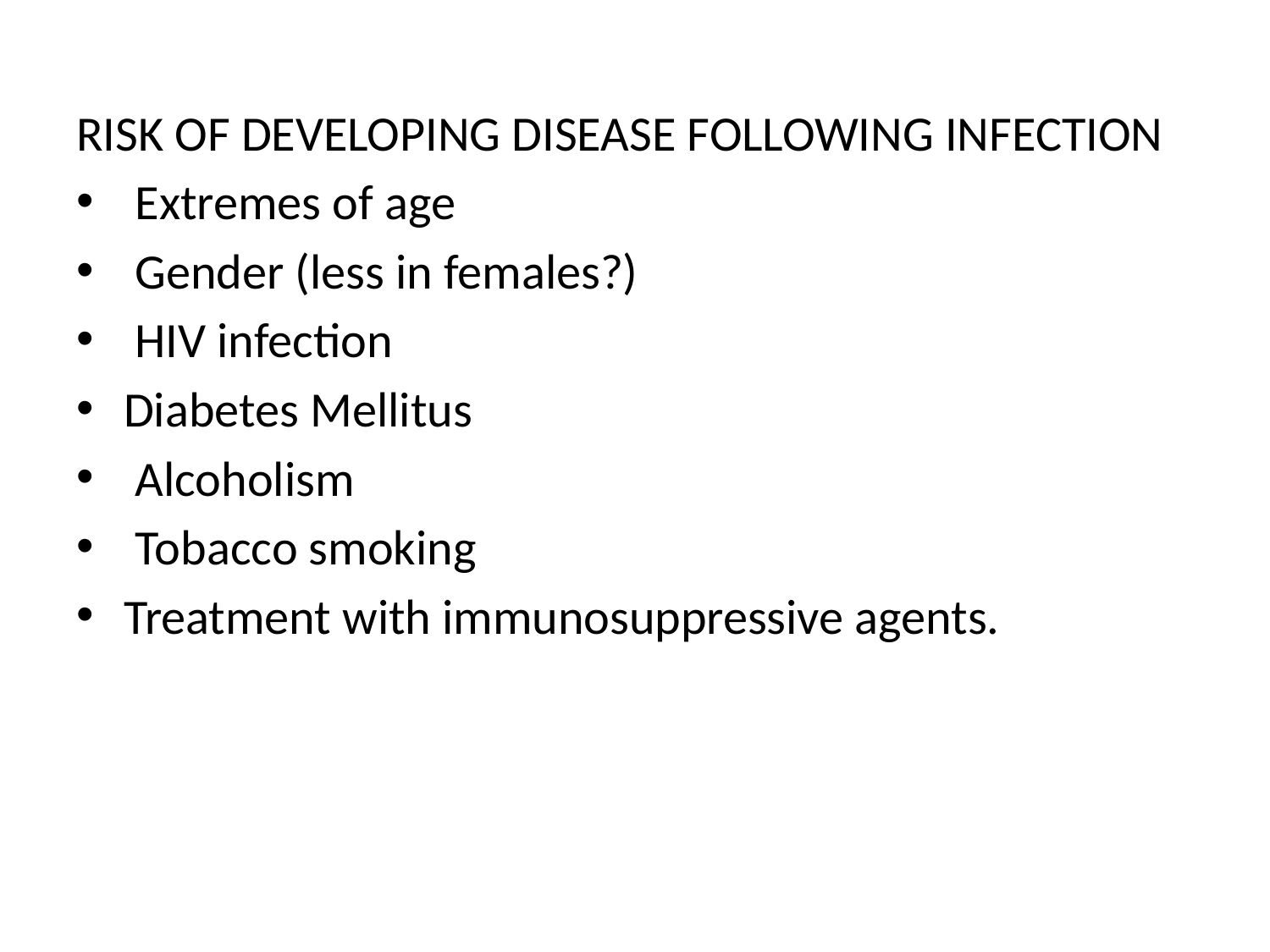

#
RISK OF DEVELOPING DISEASE FOLLOWING INFECTION
 Extremes of age
 Gender (less in females?)
 HIV infection
Diabetes Mellitus
 Alcoholism
 Tobacco smoking
Treatment with immunosuppressive agents.